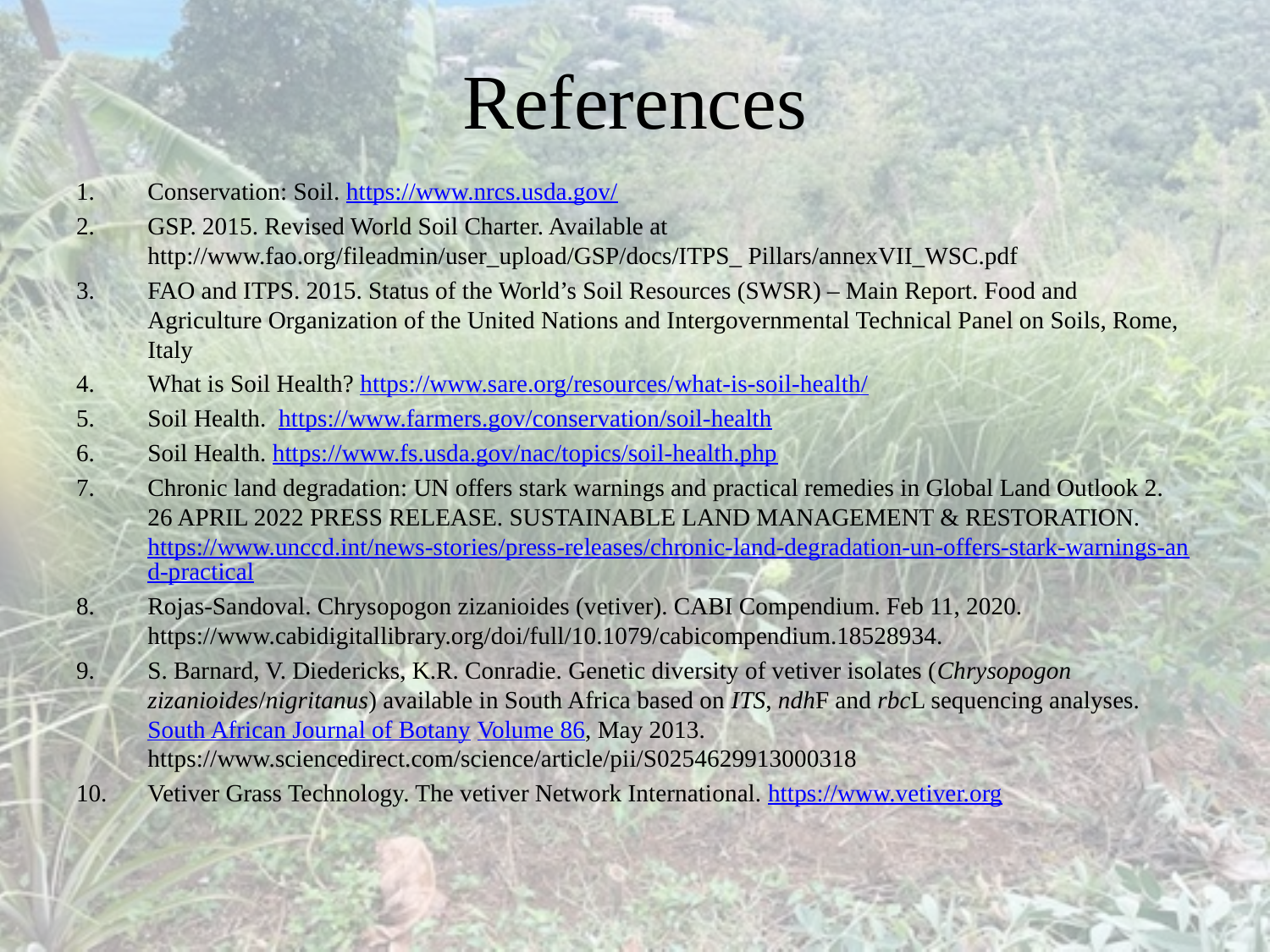

# References
Conservation: Soil. https://www.nrcs.usda.gov/
GSP. 2015. Revised World Soil Charter. Available at   http://www.fao.org/fileadmin/user_upload/GSP/docs/ITPS_ Pillars/annexVII_WSC.pdf
FAO and ITPS. 2015. Status of the World’s Soil Resources (SWSR) – Main Report. Food and Agriculture Organization of the United Nations and Intergovernmental Technical Panel on Soils, Rome, Italy
What is Soil Health? https://www.sare.org/resources/what-is-soil-health/
Soil Health.  https://www.farmers.gov/conservation/soil-health
Soil Health. https://www.fs.usda.gov/nac/topics/soil-health.php
Chronic land degradation: UN offers stark warnings and practical remedies in Global Land Outlook 2. 26 APRIL 2022 PRESS RELEASE. SUSTAINABLE LAND MANAGEMENT & RESTORATION. https://www.unccd.int/news-stories/press-releases/chronic-land-degradation-un-offers-stark-warnings-and-practical
Rojas-Sandoval. Chrysopogon zizanioides (vetiver). CABI Compendium. Feb 11, 2020. https://www.cabidigitallibrary.org/doi/full/10.1079/cabicompendium.18528934.
S. Barnard, V. Diedericks, K.R. Conradie. Genetic diversity of vetiver isolates (Chrysopogon zizanioides/nigritanus) available in South Africa based on ITS, ndhF and rbcL sequencing analyses. South African Journal of Botany Volume 86, May 2013. https://www.sciencedirect.com/science/article/pii/S0254629913000318
Vetiver Grass Technology. The vetiver Network International. https://www.vetiver.org